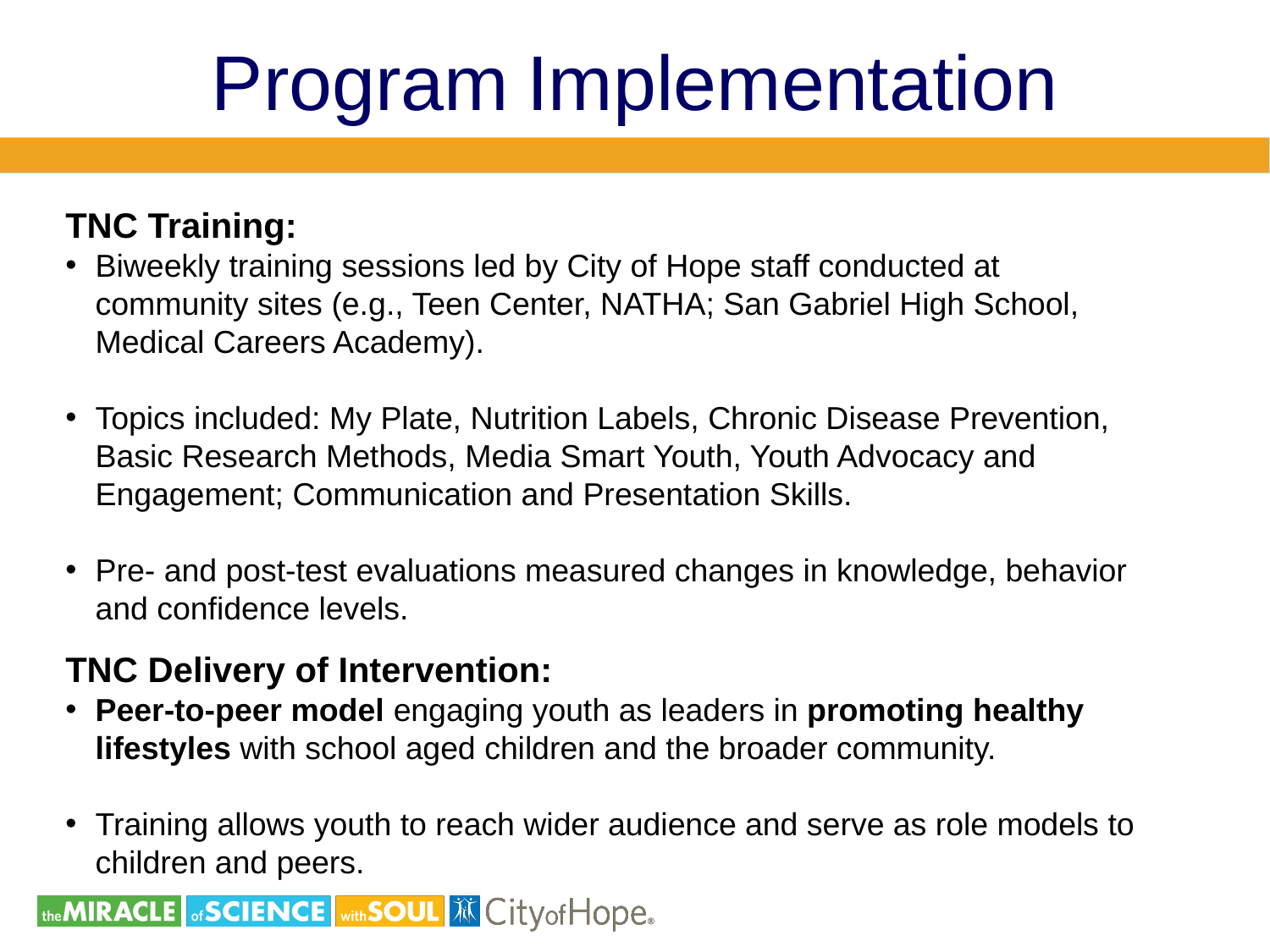

Program Implementation
TNC Training:
Biweekly training sessions led by City of Hope staff conducted at community sites (e.g., Teen Center, NATHA; San Gabriel High School, Medical Careers Academy).

Topics included: My Plate, Nutrition Labels, Chronic Disease Prevention, Basic Research Methods, Media Smart Youth, Youth Advocacy and Engagement; Communication and Presentation Skills.

Pre- and post-test evaluations measured changes in knowledge, behavior and confidence levels.

TNC Delivery of Intervention:
Peer-to-peer model engaging youth as leaders in promoting healthy lifestyles with school aged children and the broader community.

Training allows youth to reach wider audience and serve as role models to children and peers.